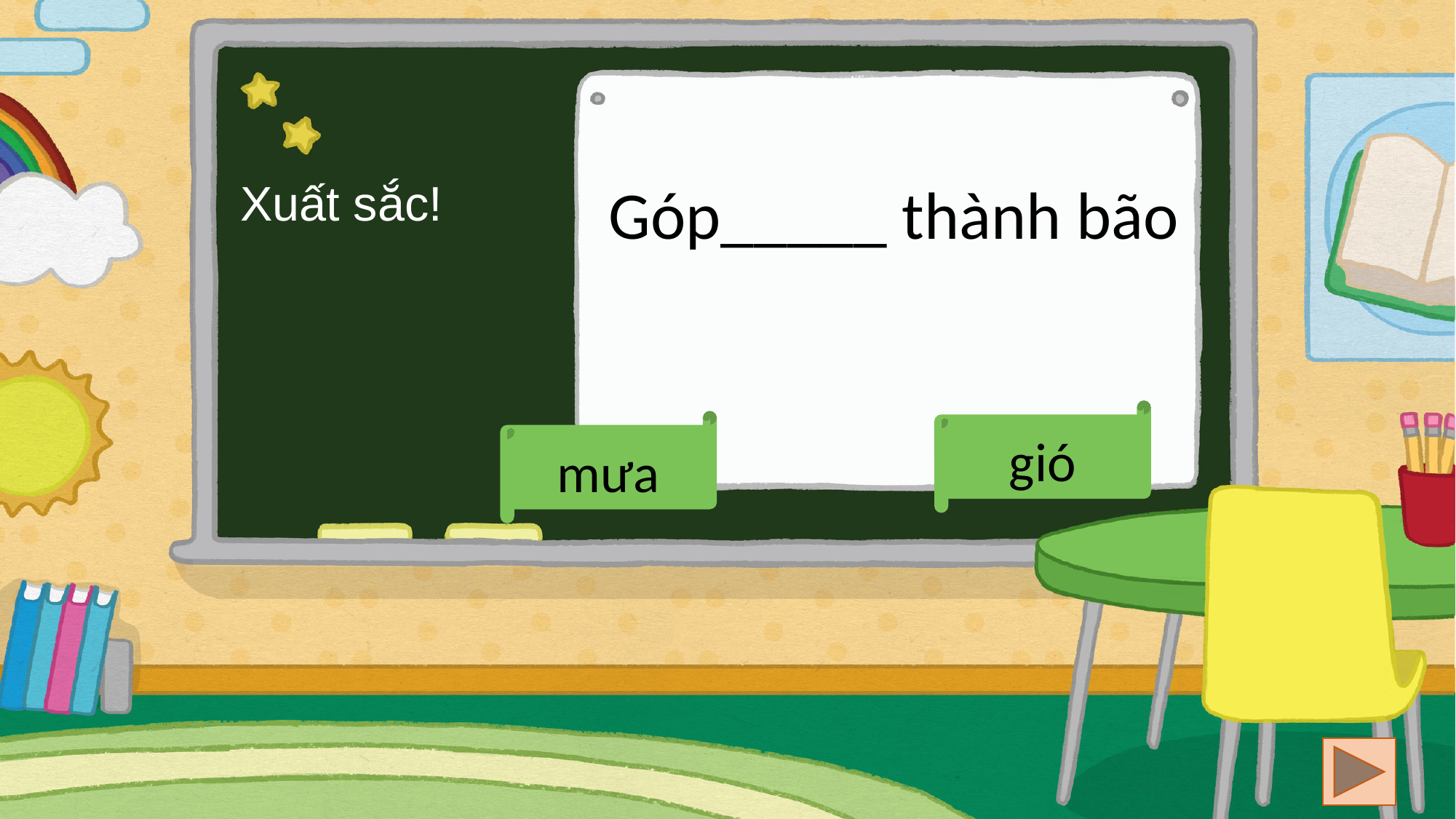

Xuất sắc!
Góp_____ thành bão

gió
mưa